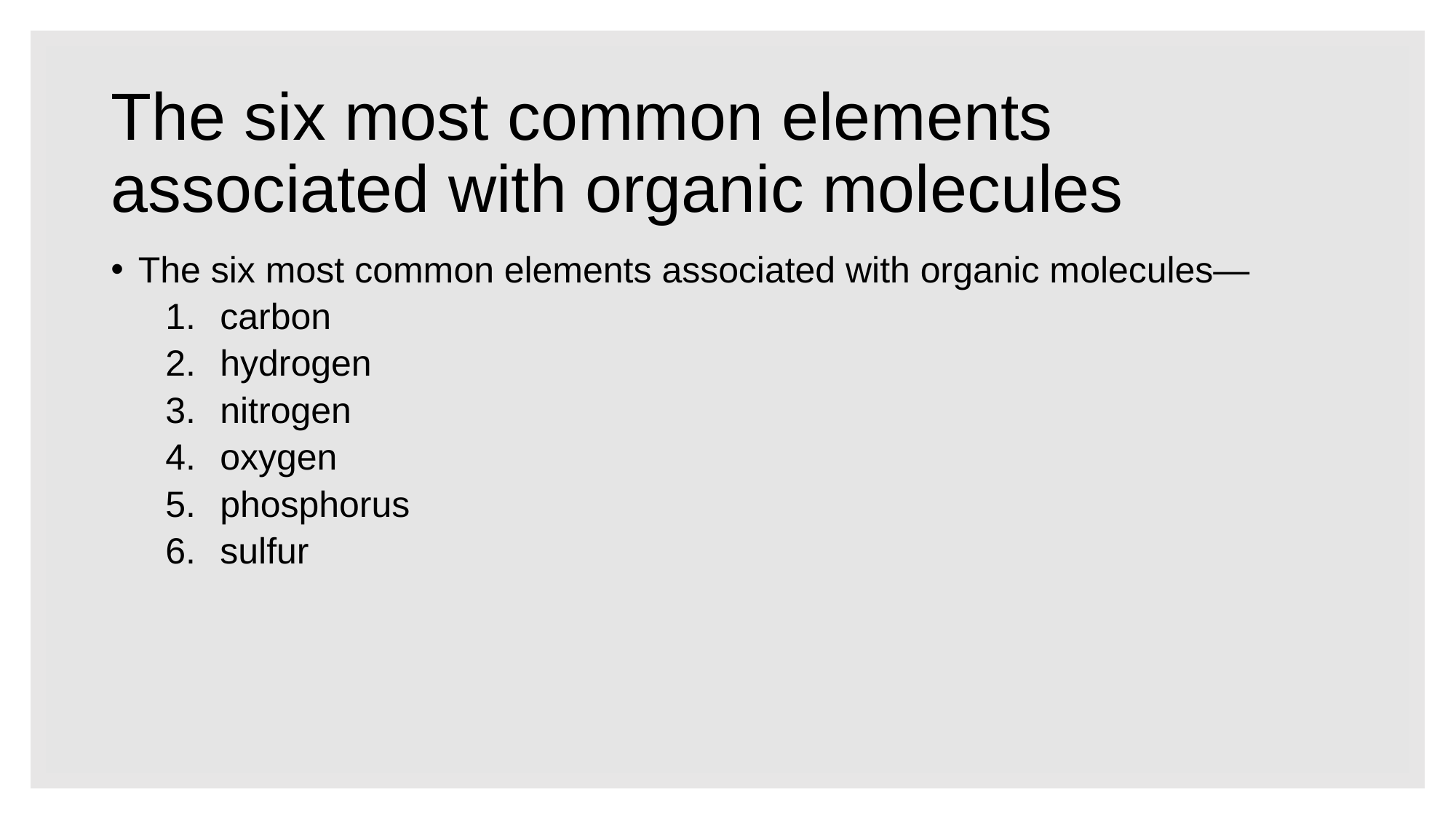

# The six most common elements associated with organic molecules
The six most common elements associated with organic molecules—
carbon
hydrogen
nitrogen
oxygen
phosphorus
sulfur